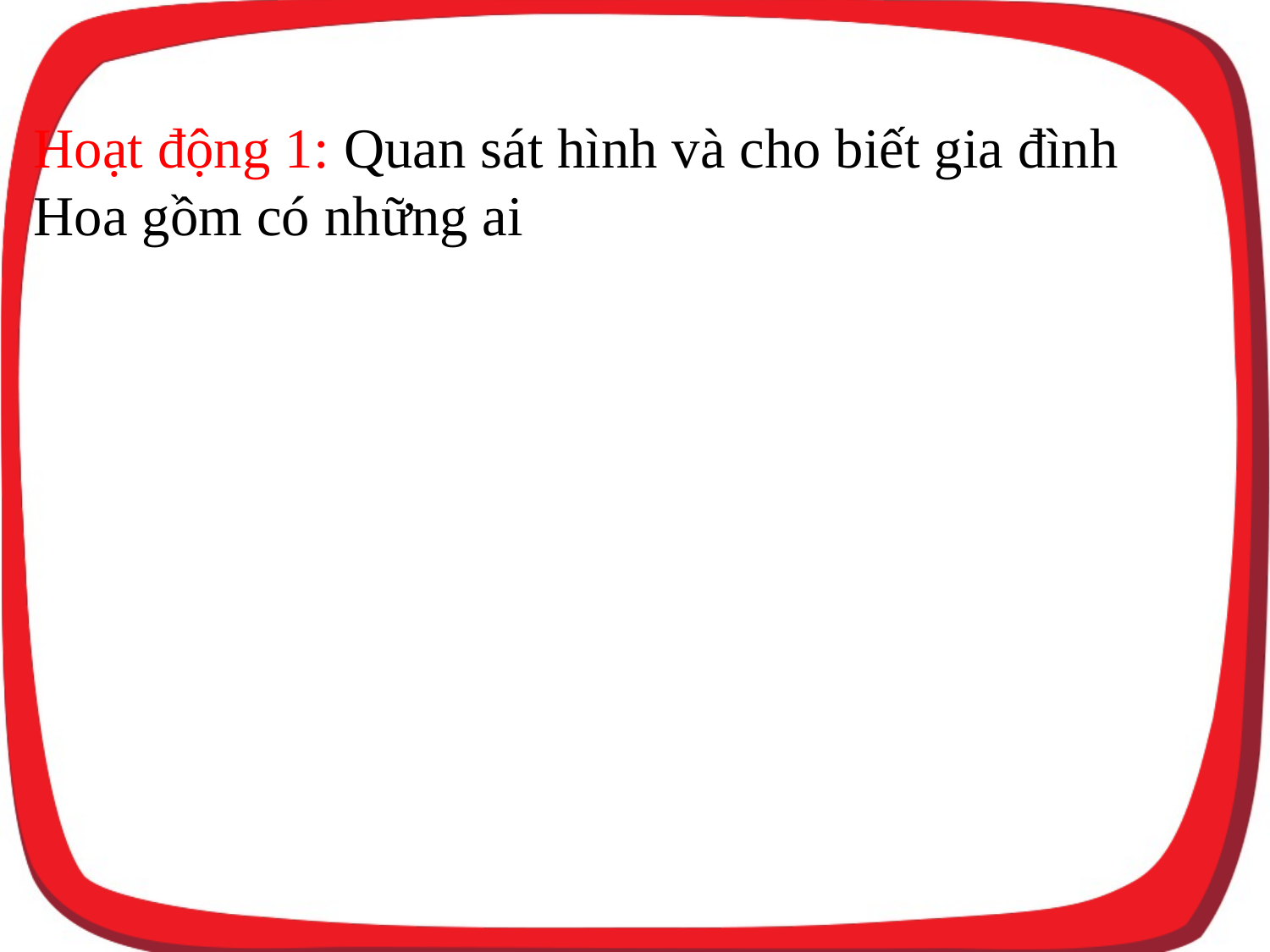

Hoạt động 1: Quan sát hình và cho biết gia đình Hoa gồm có những ai